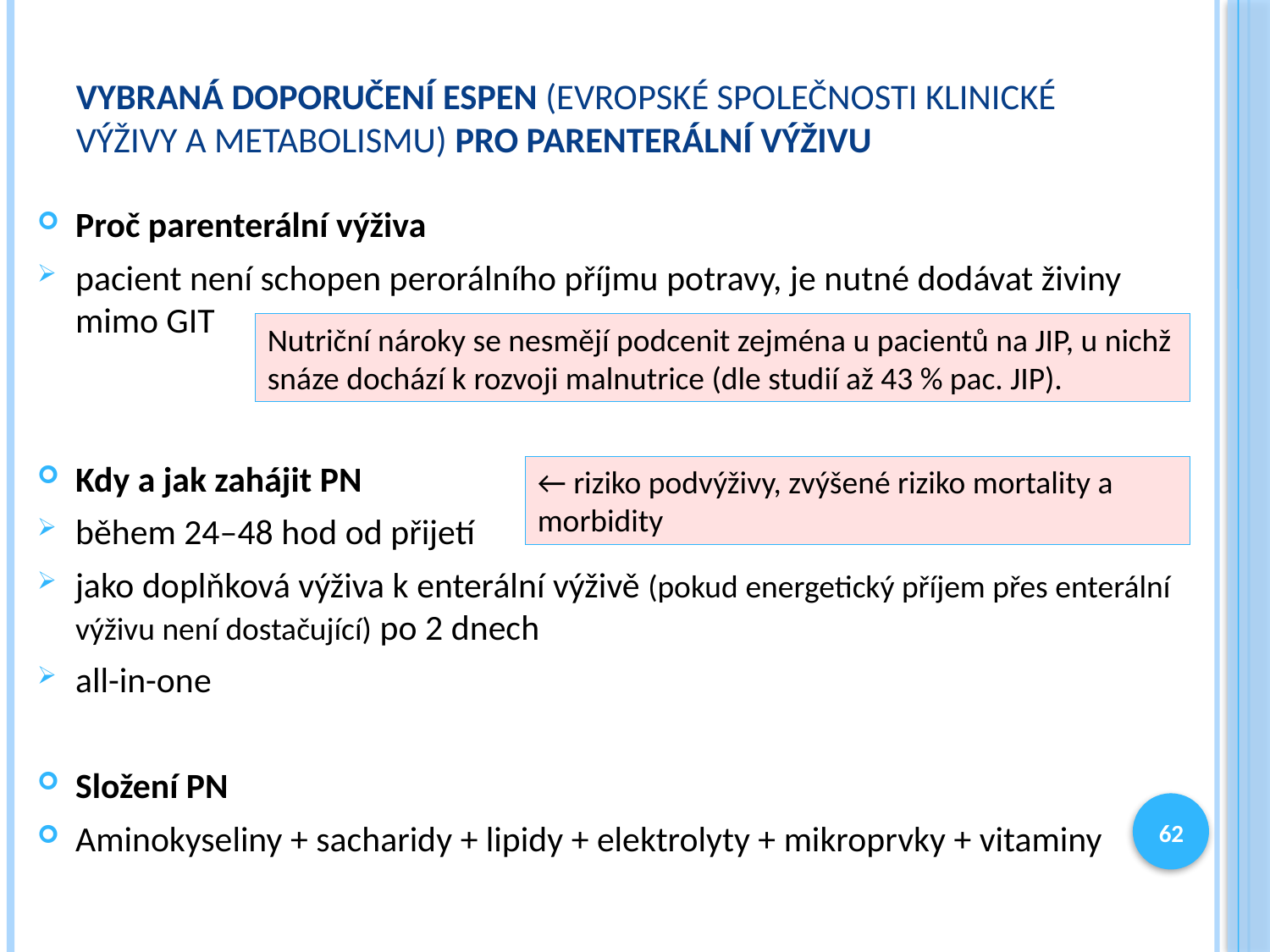

# Vybraná doporučení ESPEN (Evropské společnosti klinické výživy a metabolismu) pro parenterální výživu
Proč parenterální výživa
pacient není schopen perorálního příjmu potravy, je nutné dodávat živiny mimo GIT

Kdy a jak zahájit PN
během 24–48 hod od přijetí
jako doplňková výživa k enterální výživě (pokud energetický příjem přes enterální výživu není dostačující) po 2 dnech
all-in-one

Složení PN
Aminokyseliny + sacharidy + lipidy + elektrolyty + mikroprvky + vitaminy
Nutriční nároky se nesmějí podcenit zejména u pacientů na JIP, u nichž snáze dochází k rozvoji malnutrice (dle studií až 43 % pac. JIP).
← riziko podvýživy, zvýšené riziko mortality a     morbidity
62